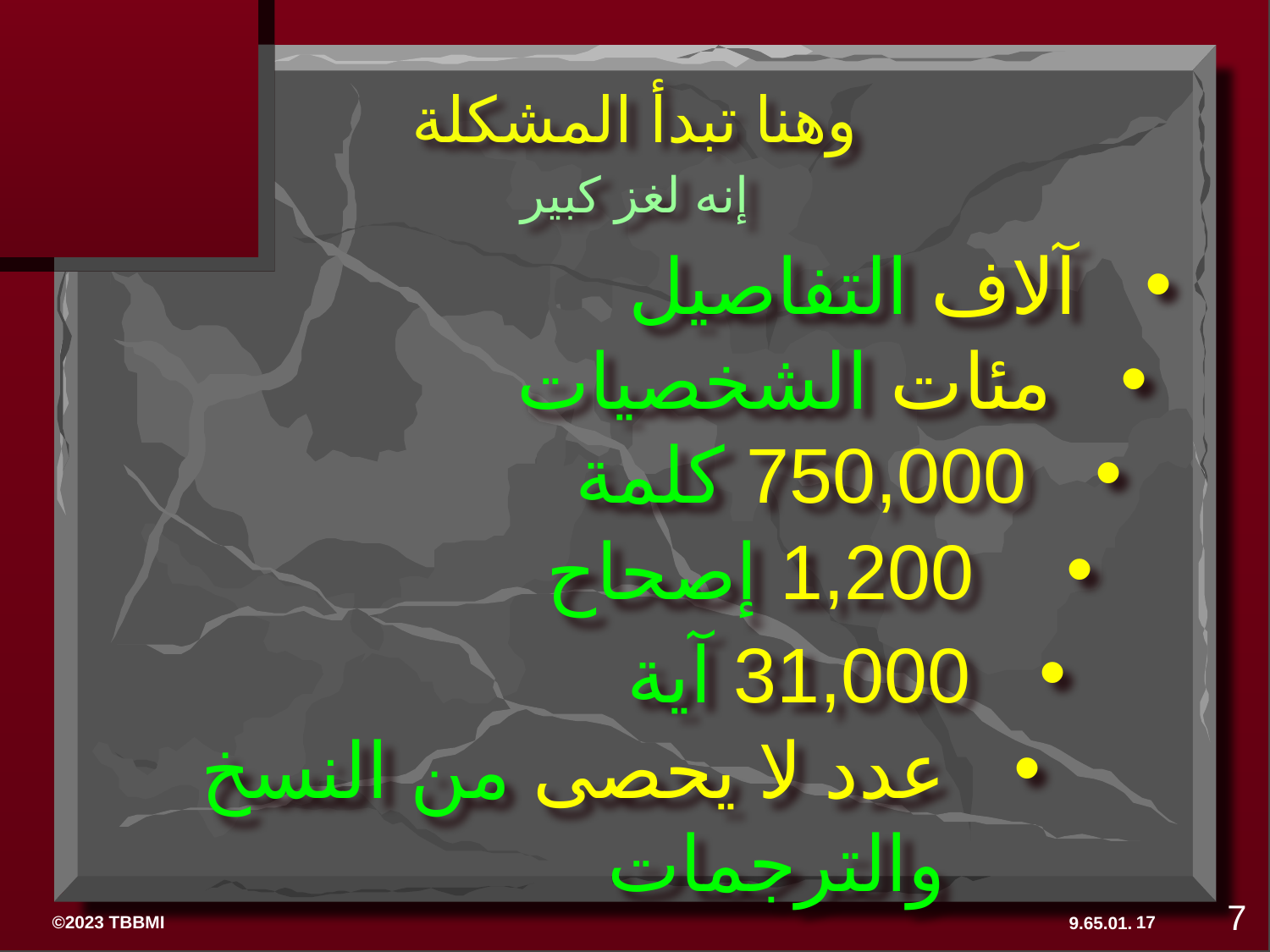

وهنا تبدأ المشكلة

إنه لغز كبير
آلاف التفاصيل
مئات الشخصيات
750,000 كلمة
1,200 إصحاح
31,000 آية
عدد لا يحصى من النسخ والترجمات

7

17